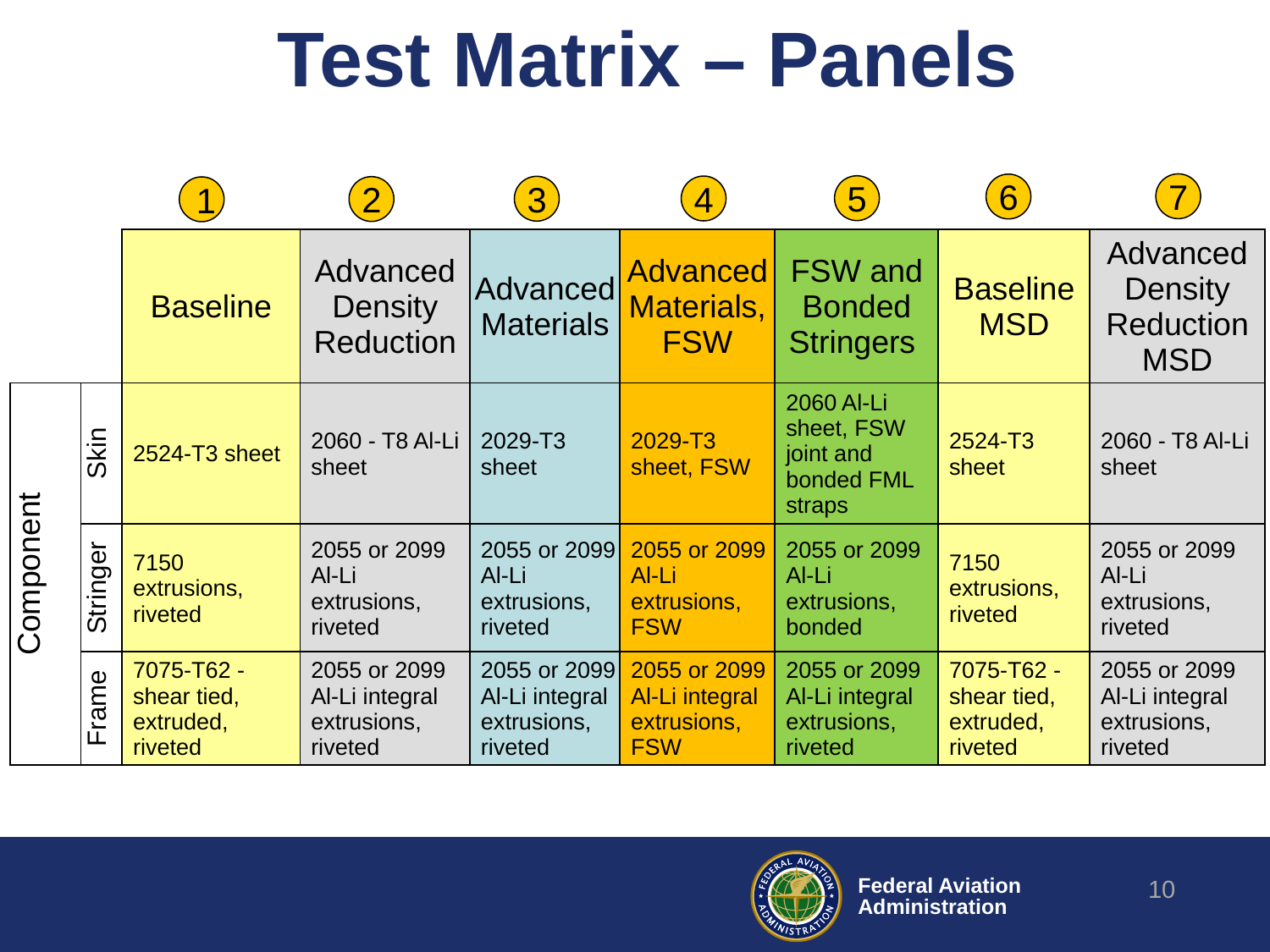

Test Matrix – Panels
7
6
5
4
3
2
1

|  |  | Baseline | Advanced Density Reduction | Advanced Materials | Advanced Materials, FSW | FSW and Bonded Stringers | Baseline MSD | Advanced Density Reduction MSD |
| --- | --- | --- | --- | --- | --- | --- | --- | --- |
| Component | Skin | 2524-T3 sheet | 2060 - T8 Al-Li sheet | 2029-T3 sheet | 2029-T3 sheet, FSW | 2060 Al-Li sheet, FSW joint and bonded FML straps | 2524-T3 sheet | 2060 - T8 Al-Li sheet |
|  | Stringer | 7150 extrusions, riveted | 2055 or 2099 Al-Li extrusions, riveted | 2055 or 2099 Al-Li extrusions, riveted | 2055 or 2099 Al-Li extrusions, FSW | 2055 or 2099 Al-Li extrusions, bonded | 7150 extrusions, riveted | 2055 or 2099 Al-Li extrusions, riveted |
|  | Frame | 7075-T62 - shear tied, extruded, riveted | 2055 or 2099 Al-Li integral extrusions, riveted | 2055 or 2099 Al-Li integral extrusions, riveted | 2055 or 2099 Al-Li integral extrusions, FSW | 2055 or 2099 Al-Li integral extrusions, riveted | 7075-T62 - shear tied, extruded, riveted | 2055 or 2099 Al-Li integral extrusions, riveted |
10